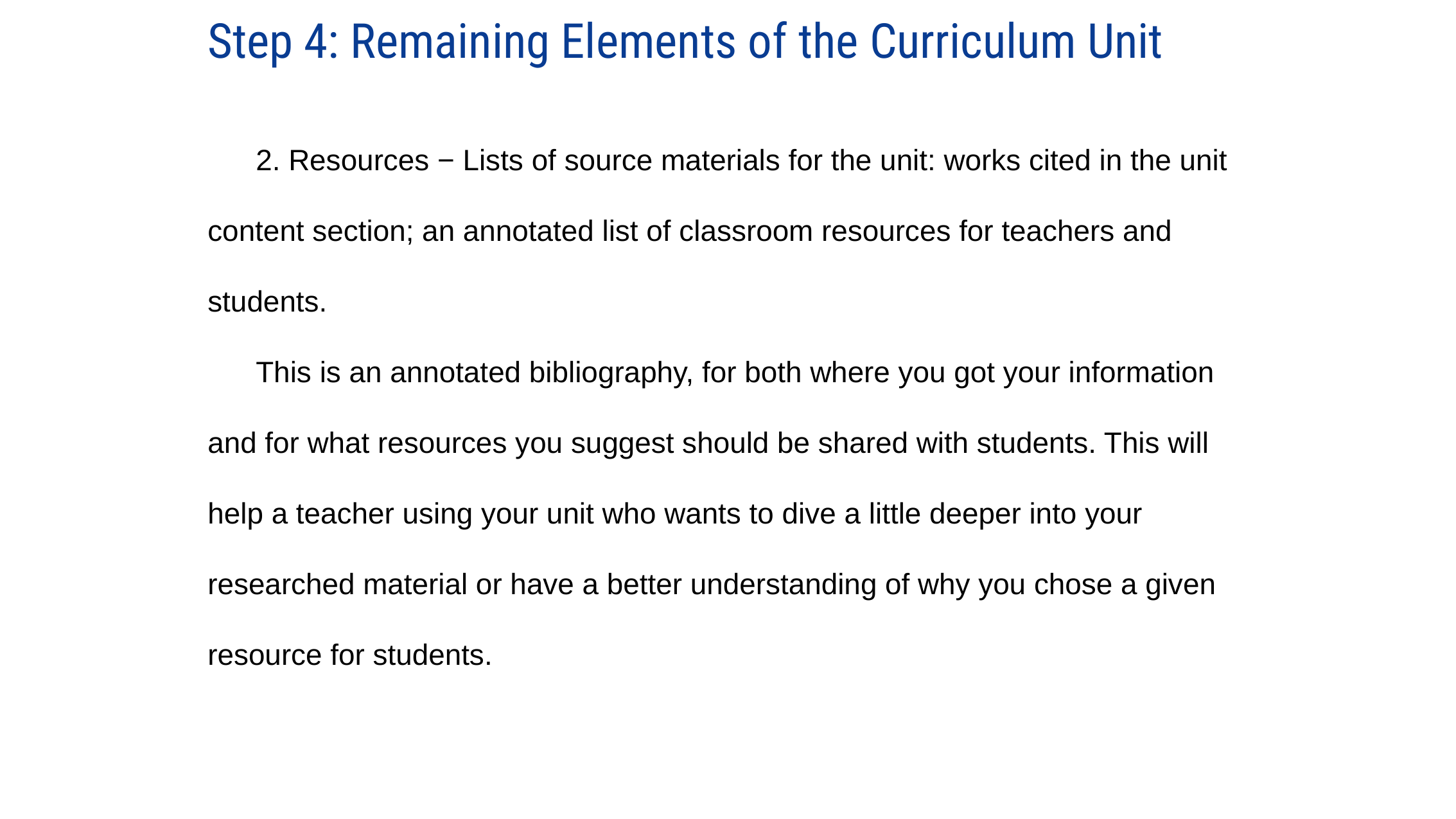

Step 4: Remaining Elements of the Curriculum Unit

2. Resources − Lists of source materials for the unit: works cited in the unit content section; an annotated list of classroom resources for teachers and students.
This is an annotated bibliography, for both where you got your information and for what resources you suggest should be shared with students. This will help a teacher using your unit who wants to dive a little deeper into your researched material or have a better understanding of why you chose a given resource for students.